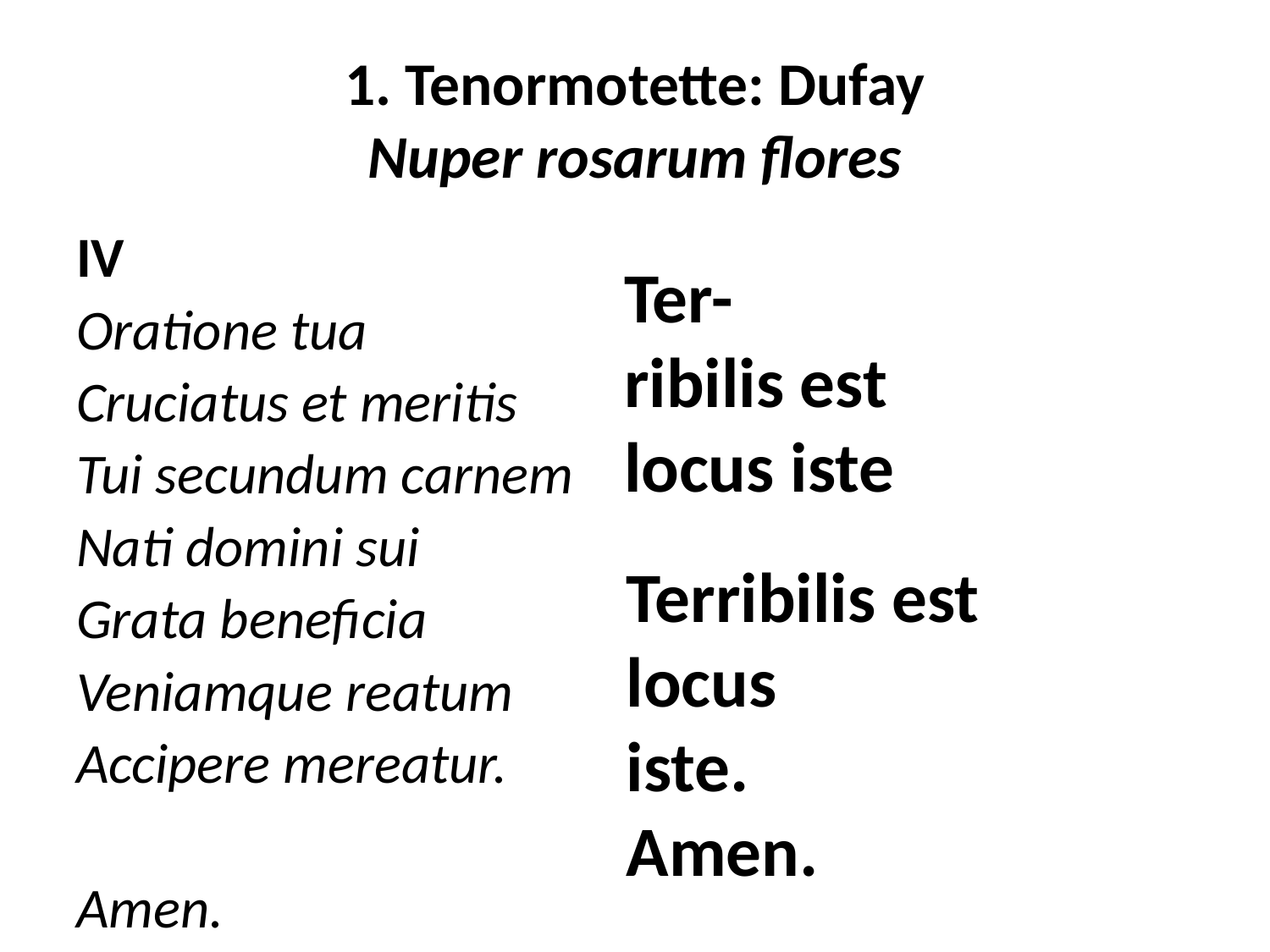

# 1. Tenormotette: Dufay Nuper rosarum flores
IV
Oratione tua
Cruciatus et meritis
Tui secundum carnem
Nati domini sui
Grata beneficia
Veniamque reatum
Accipere mereatur.

Amen.
Ter-
ribilis est
locus iste
Terribilis est
locus
iste.
Amen.